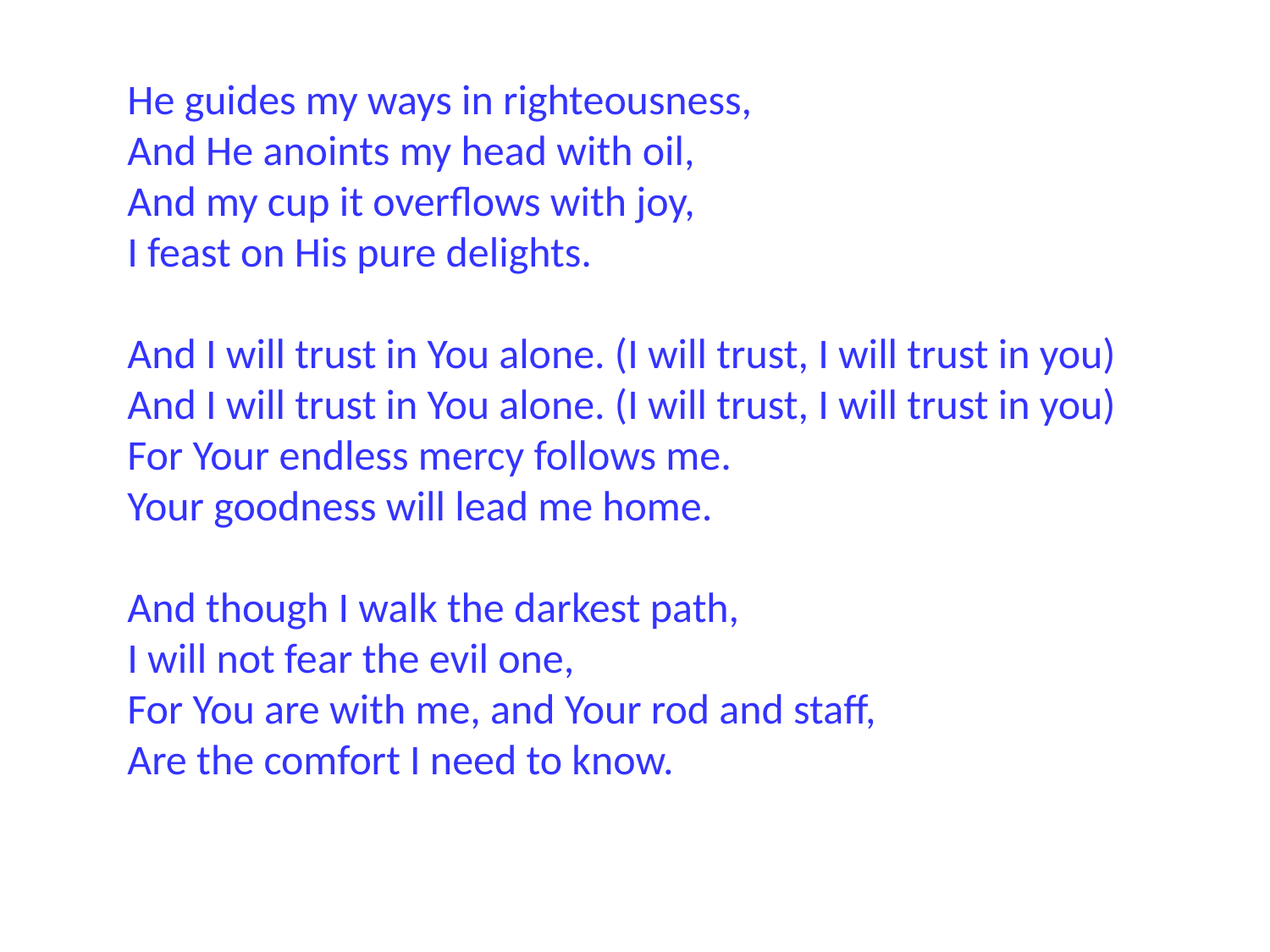

He guides my ways in righteousness,
And He anoints my head with oil,
And my cup it overflows with joy,
I feast on His pure delights.

And I will trust in You alone. (I will trust, I will trust in you)
And I will trust in You alone. (I will trust, I will trust in you)
For Your endless mercy follows me.
Your goodness will lead me home.

And though I walk the darkest path,
I will not fear the evil one,
For You are with me, and Your rod and staff,
Are the comfort I need to know.